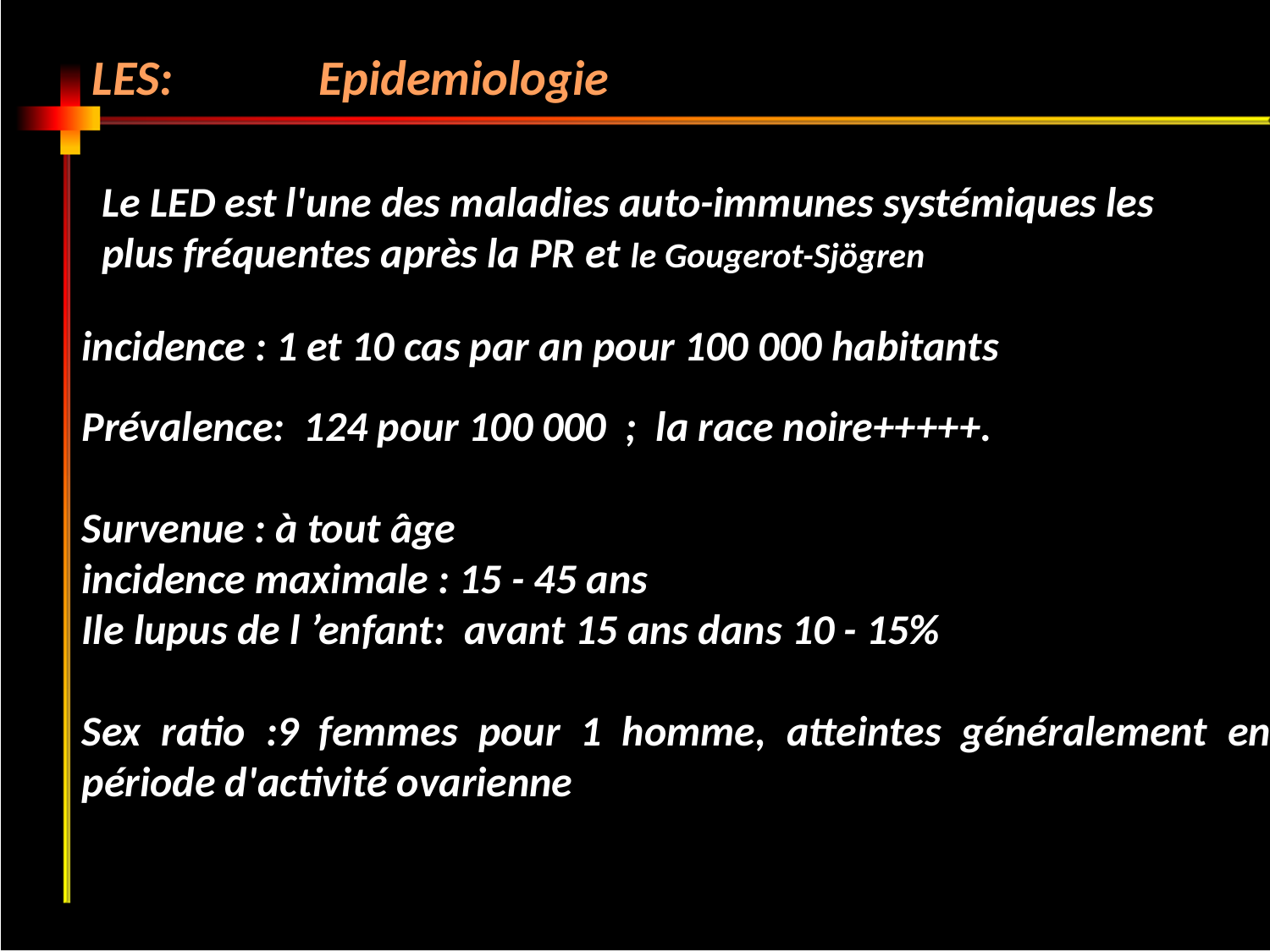

LES:             Epidemiologie
Le LED est l'une des maladies auto-immunes systémiques les plus fréquentes après la PR et le Gougerot-Sjögren

Prévalence:  124 pour 100 000  ;  la race noire+++++.

Survenue : à tout âge
incidence maximale : 15 - 45 ans
Ile lupus de l ’enfant:  avant 15 ans dans 10 - 15%

Sex ratio :9 femmes pour 1 homme, atteintes généralement en période d'activité ovarienne

incidence : 1 et 10 cas par an pour 100 000 habitants